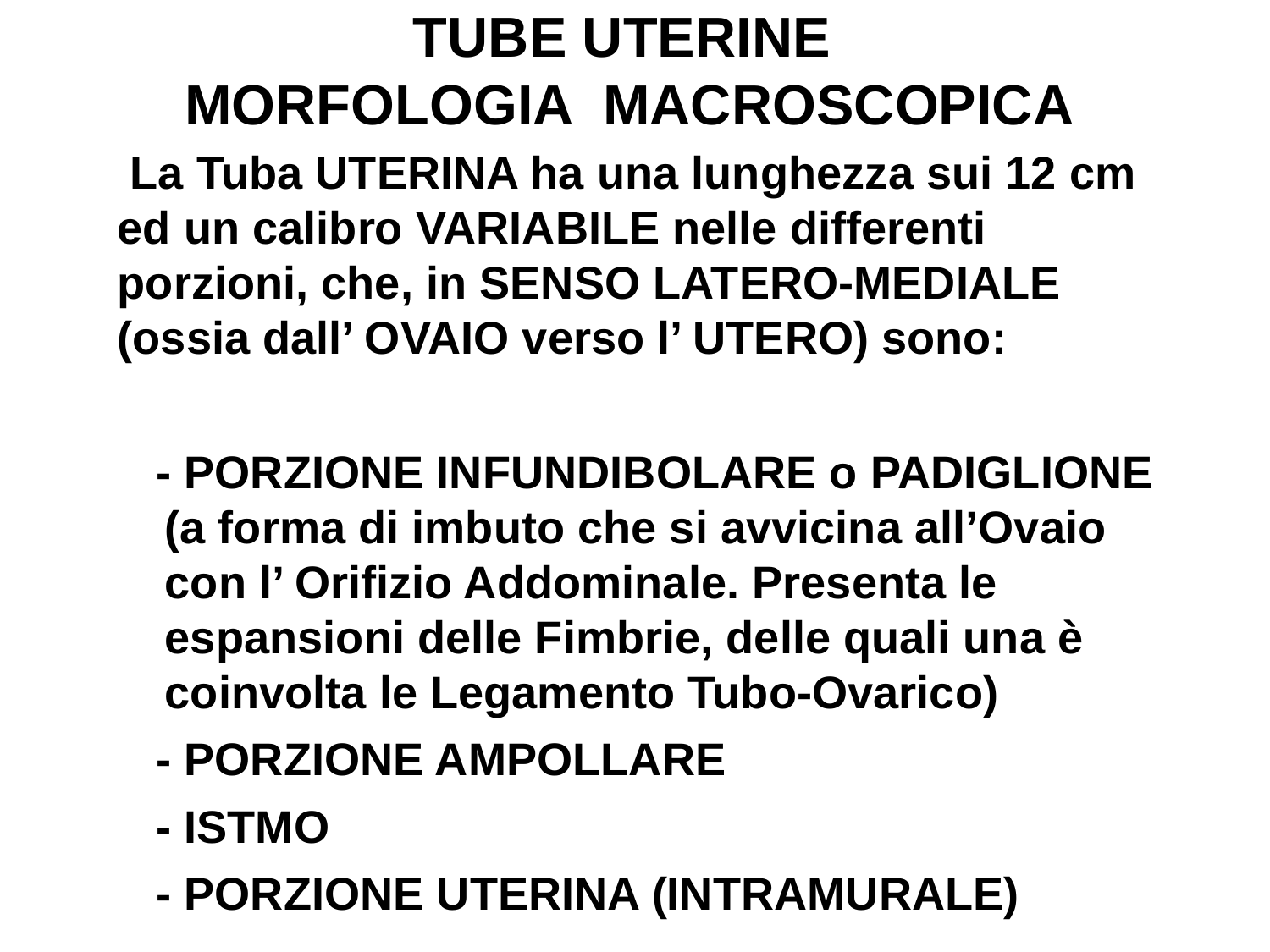

# TUBE UTERINE MORFOLOGIA  MACROSCOPICA
 La Tuba UTERINA ha una lunghezza sui 12 cm ed un calibro VARIABILE nelle differenti porzioni, che, in SENSO LATERO-MEDIALE (ossia dall’ OVAIO verso l’ UTERO) sono:

   - PORZIONE INFUNDIBOLARE o PADIGLIONE (a forma di imbuto che si avvicina all’Ovaio con l’ Orifizio Addominale. Presenta le espansioni delle Fimbrie, delle quali una è coinvolta le Legamento Tubo-Ovarico)
   - PORZIONE AMPOLLARE
   - ISTMO
   - PORZIONE UTERINA (INTRAMURALE)